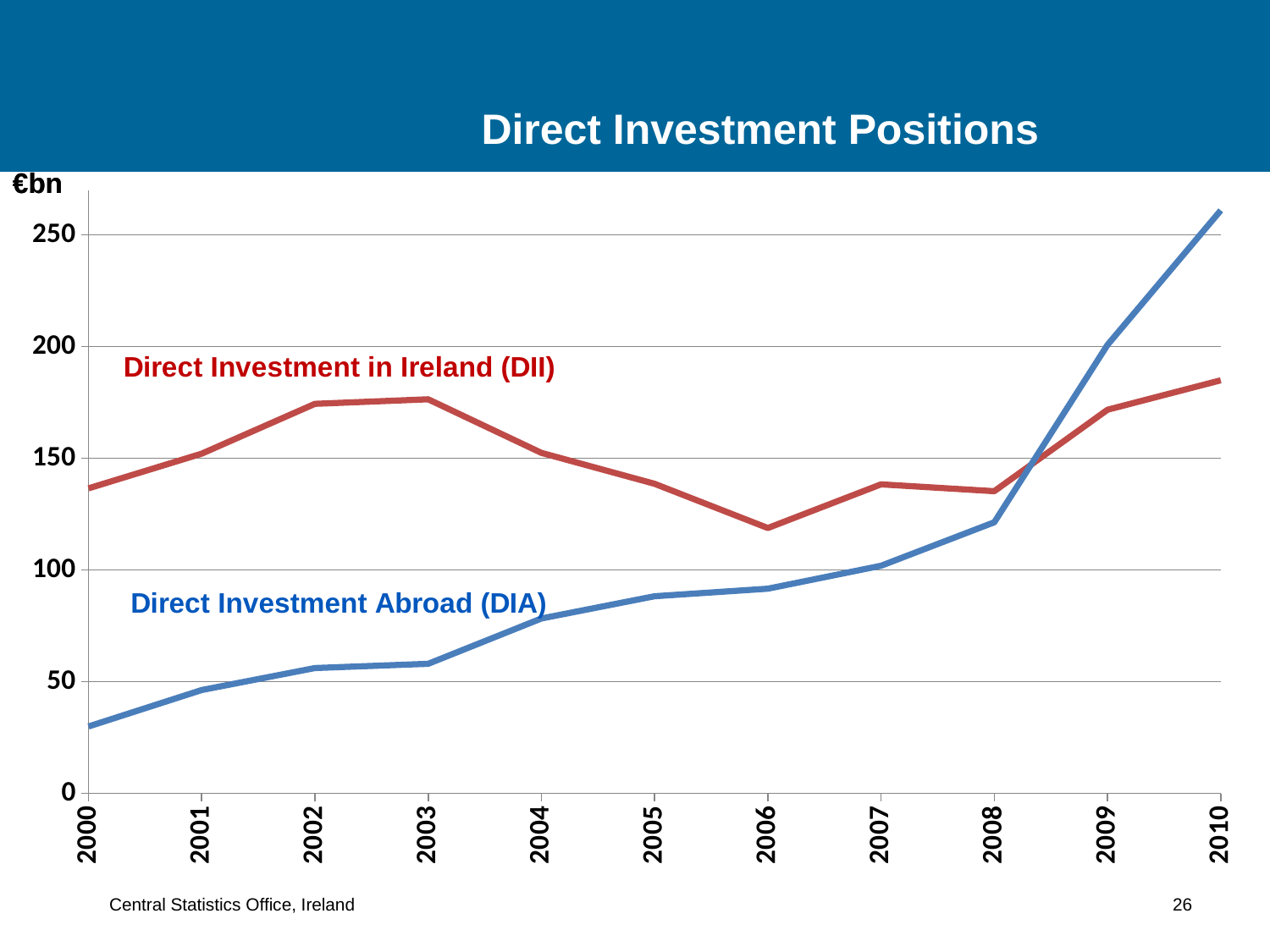

# Direct Investment Positions

### Chart

| Category | Direct Investment in Ireland | Direct Investment Abroad |
|---|---|---|
| 2000 | 136.58100000000007 | 30.011 |
| 2001 | 152.108 | 46.31699999999999 |
| 2002 | 174.404 | 56.148 |
| 2003 | 176.435 | 58.053999999999995 |
| 2004 | 152.446 | 78.32899999999998 |
| 2005 | 138.62 | 88.287 |
| 2006 | 118.824 | 91.66899999999998 |
| 2007 | 138.36200000000036 | 101.93600000000002 |
| 2008 | 135.295 | 121.381 |
| 2009 | 171.766 | 200.82600000000036 |
| 2010 | 184.925 | 260.99199999999865 |
Central Statistics Office, Ireland                                                                                                                                                                        26